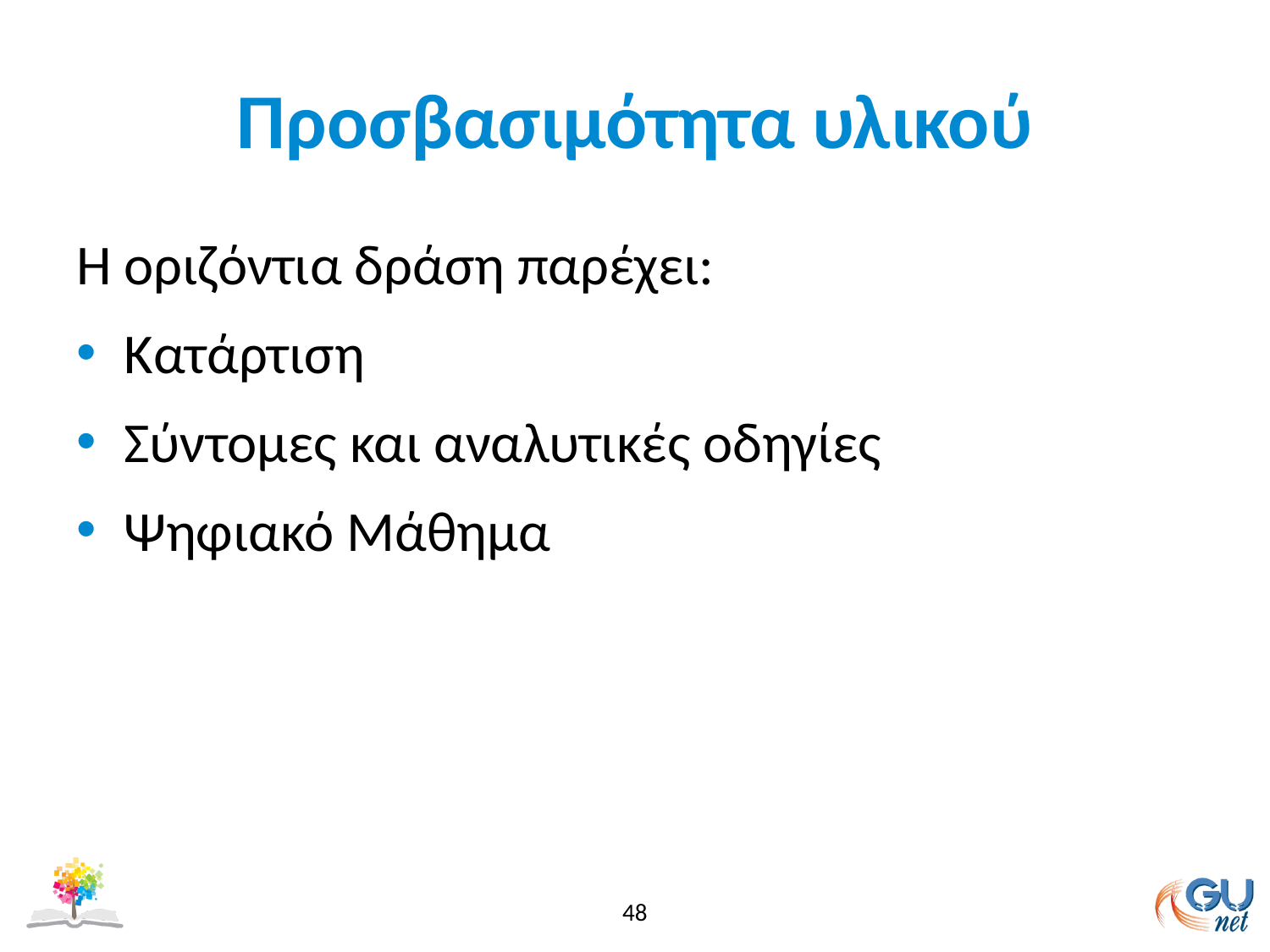

# Προσβασιμότητα υλικού
Η οριζόντια δράση παρέχει:
Κατάρτιση
Σύντομες και αναλυτικές οδηγίες
Ψηφιακό Μάθημα
48